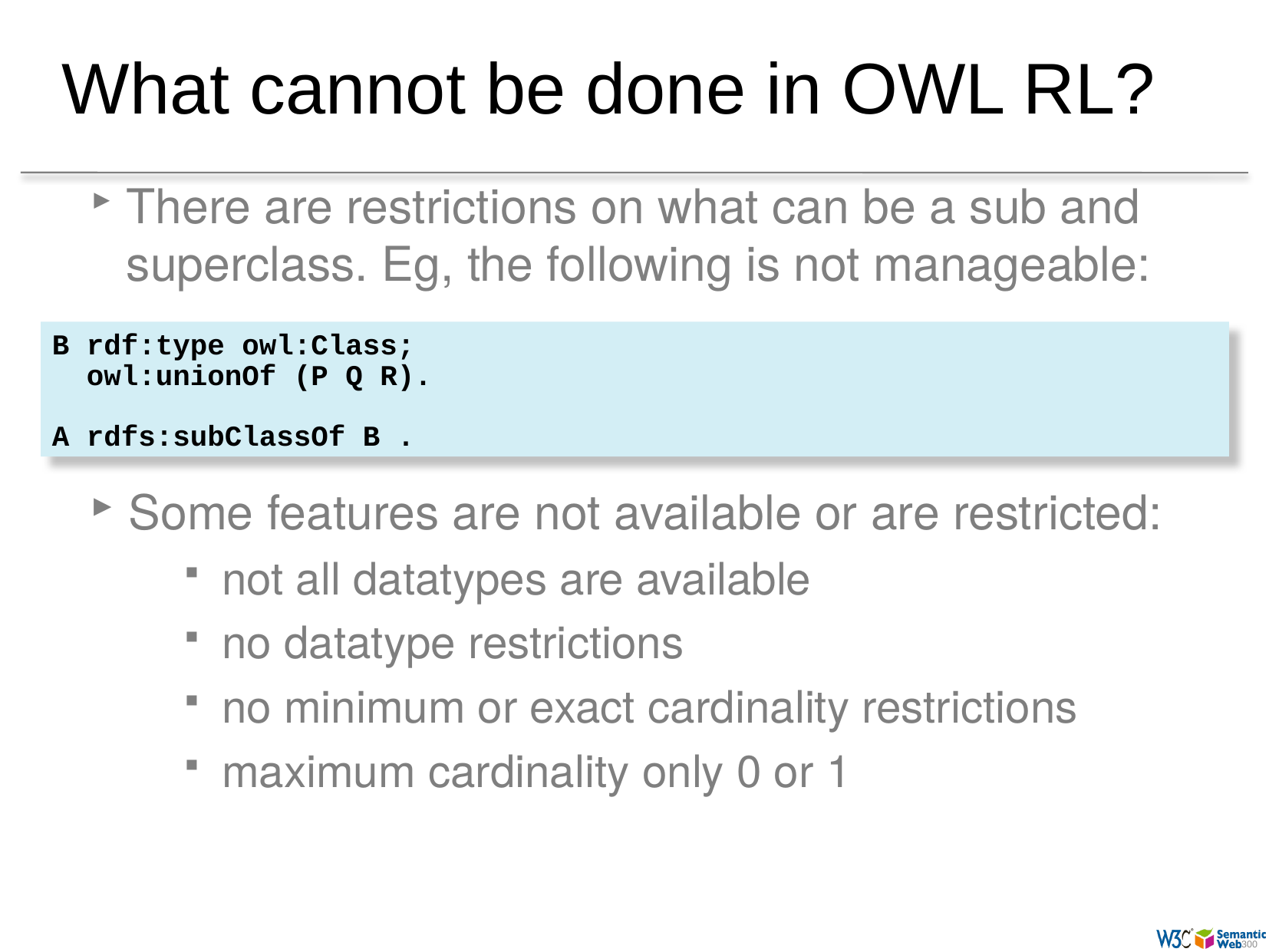

# What cannot be done in OWL RL?
There are restrictions on what can be a sub and superclass. Eg, the following is not manageable:
B rdf:type owl:Class;
  owl:unionOf (P Q R).

A rdfs:subClassOf B .
Some features are not available or are restricted:
not all datatypes are available
no datatype restrictions
no minimum or exact cardinality restrictions
maximum cardinality only 0 or 1